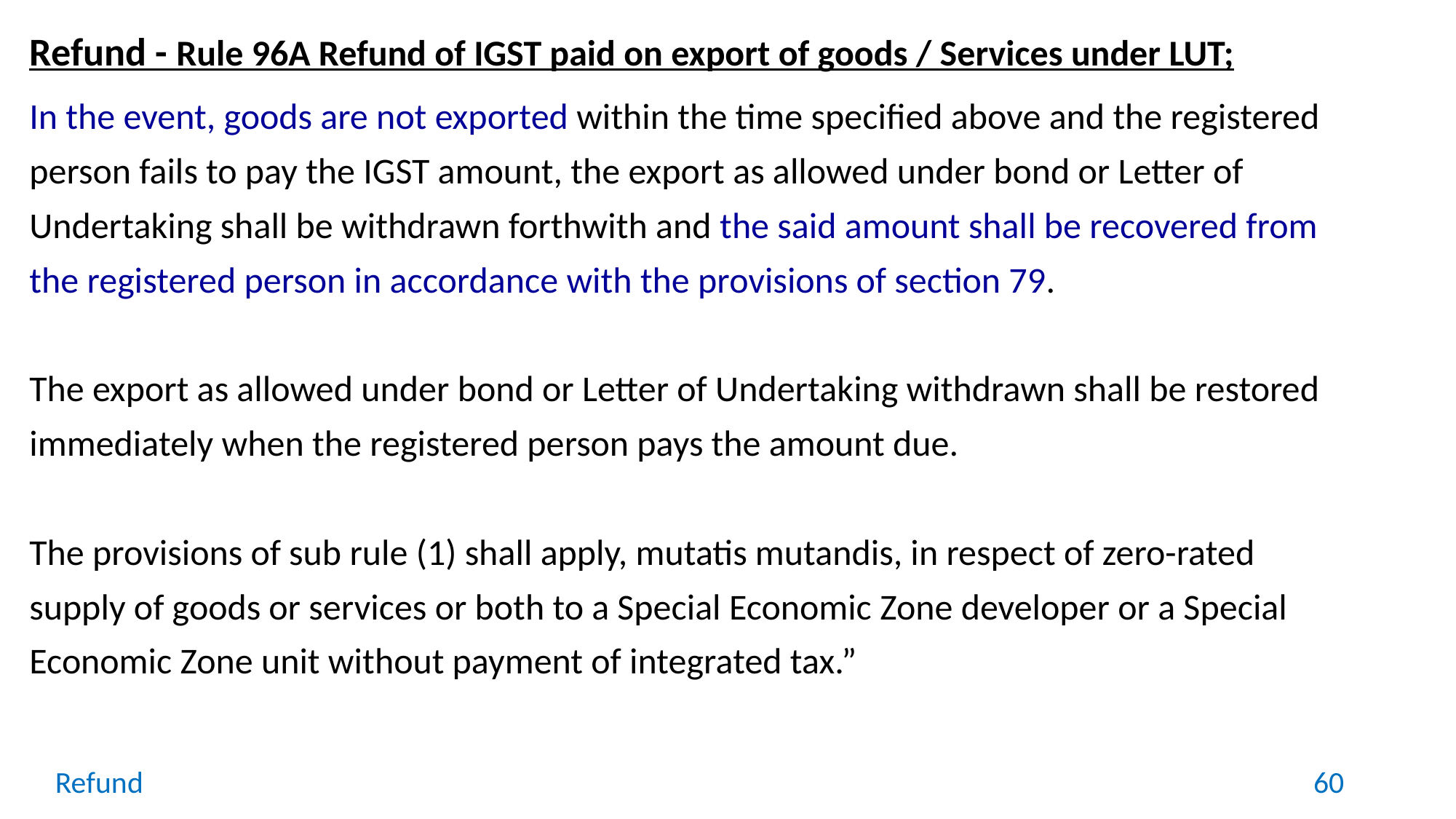

Refund - Rule 96A Refund of IGST paid on export of goods / Services under LUT;
In the event, goods are not exported within the time specified above and the registered
person fails to pay the IGST amount, the export as allowed under bond or Letter of
Undertaking shall be withdrawn forthwith and the said amount shall be recovered from
the registered person in accordance with the provisions of section 79.

The export as allowed under bond or Letter of Undertaking withdrawn shall be restored
immediately when the registered person pays the amount due.

The provisions of sub rule (1) shall apply, mutatis mutandis, in respect of zero-rated
supply of goods or services or both to a Special Economic Zone developer or a Special
Economic Zone unit without payment of integrated tax.”
Refund
60